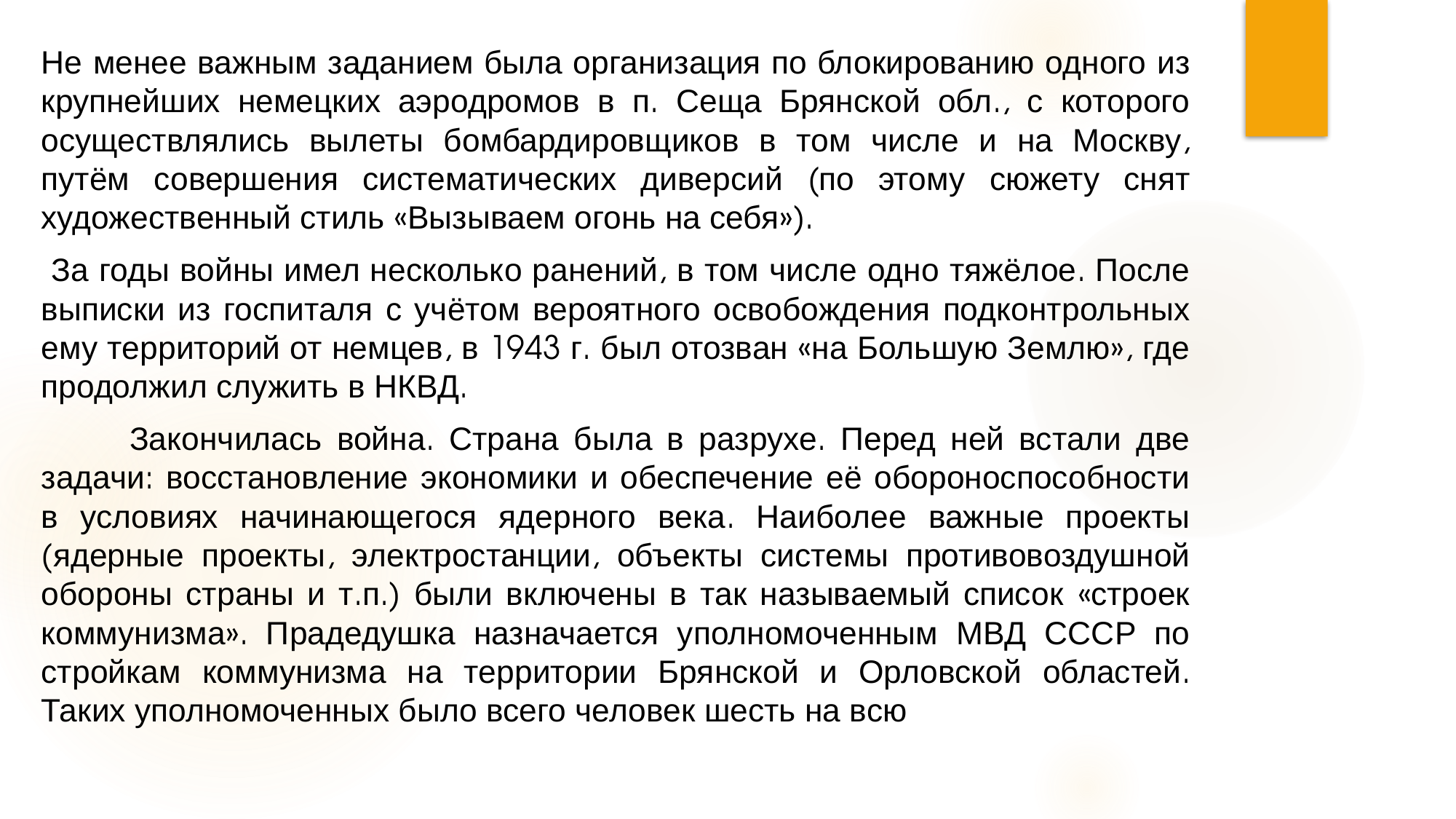

Не менее важным заданием была организация по блокированию одного из крупнейших немецких аэродромов в п. Сеща Брянской обл., с которого осуществлялись вылеты бомбардировщиков в том числе и на Москву, путём совершения систематических диверсий (по этому сюжету снят художественный стиль «Вызываем огонь на себя»).
 За годы войны имел несколько ранений, в том числе одно тяжёлое. После выписки из госпиталя с учётом вероятного освобождения подконтрольных ему территорий от немцев, в 1943 г. был отозван «на Большую Землю», где продолжил служить в НКВД.
      Закончилась война. Страна была в разрухе. Перед ней встали две задачи: восстановление экономики и обеспечение её обороноспособности в условиях начинающегося ядерного века. Наиболее важные проекты (ядерные проекты, электростанции, объекты системы противовоздушной обороны страны и т.п.) были включены в так называемый список «строек коммунизма». Прадедушка назначается уполномоченным МВД СССР по стройкам коммунизма на территории Брянской и Орловской областей. Таких уполномоченных было всего человек шесть на всю